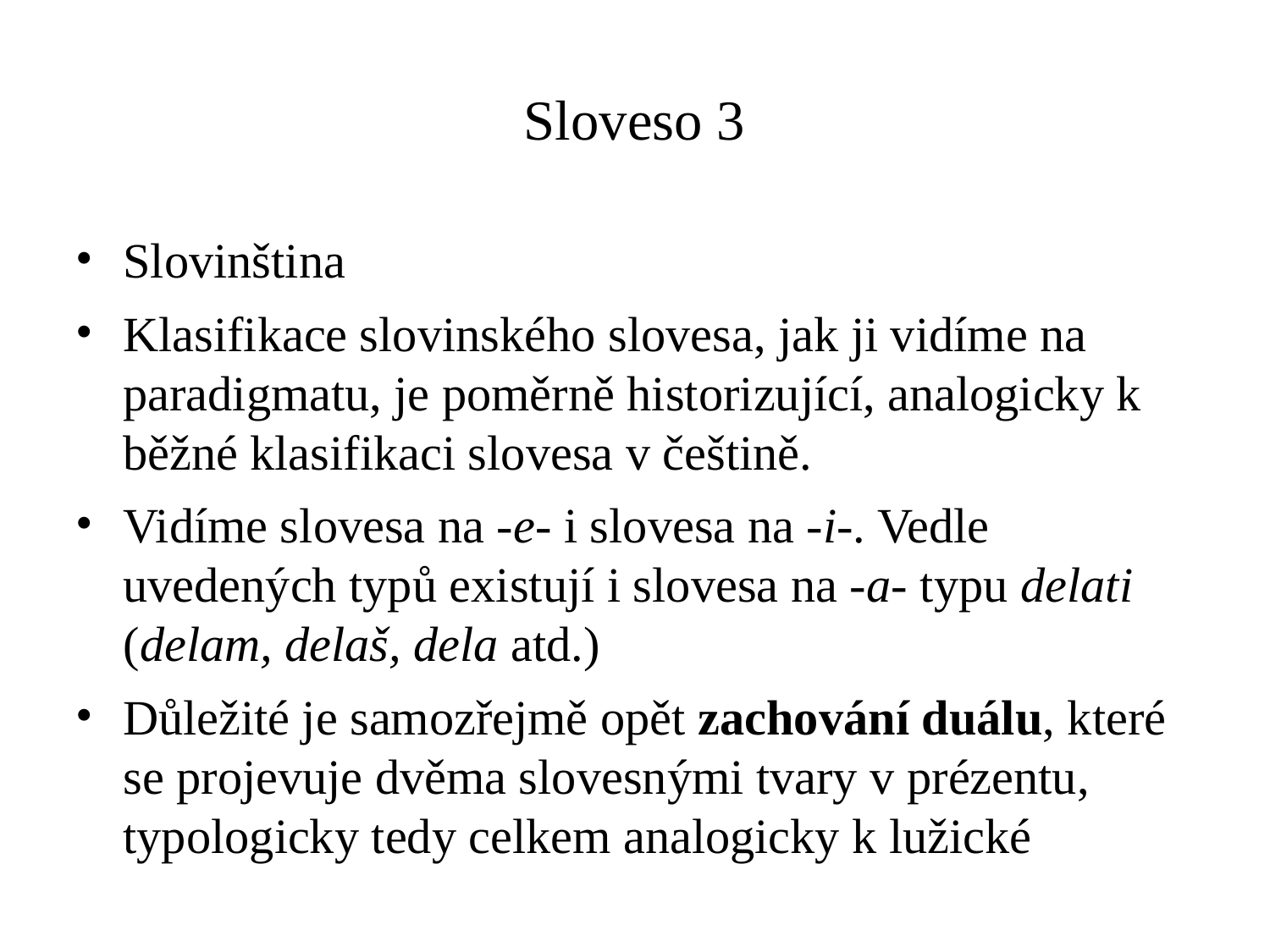

# Sloveso 3
Slovinština
Klasifikace slovinského slovesa, jak ji vidíme na paradigmatu, je poměrně historizující, analogicky k běžné klasifikaci slovesa v češtině.
Vidíme slovesa na -e- i slovesa na -i-. Vedle uvedených typů existují i slovesa na -a- typu delati (delam, delaš, dela atd.)
Důležité je samozřejmě opět zachování duálu, které se projevuje dvěma slovesnými tvary v prézentu, typologicky tedy celkem analogicky k lužické